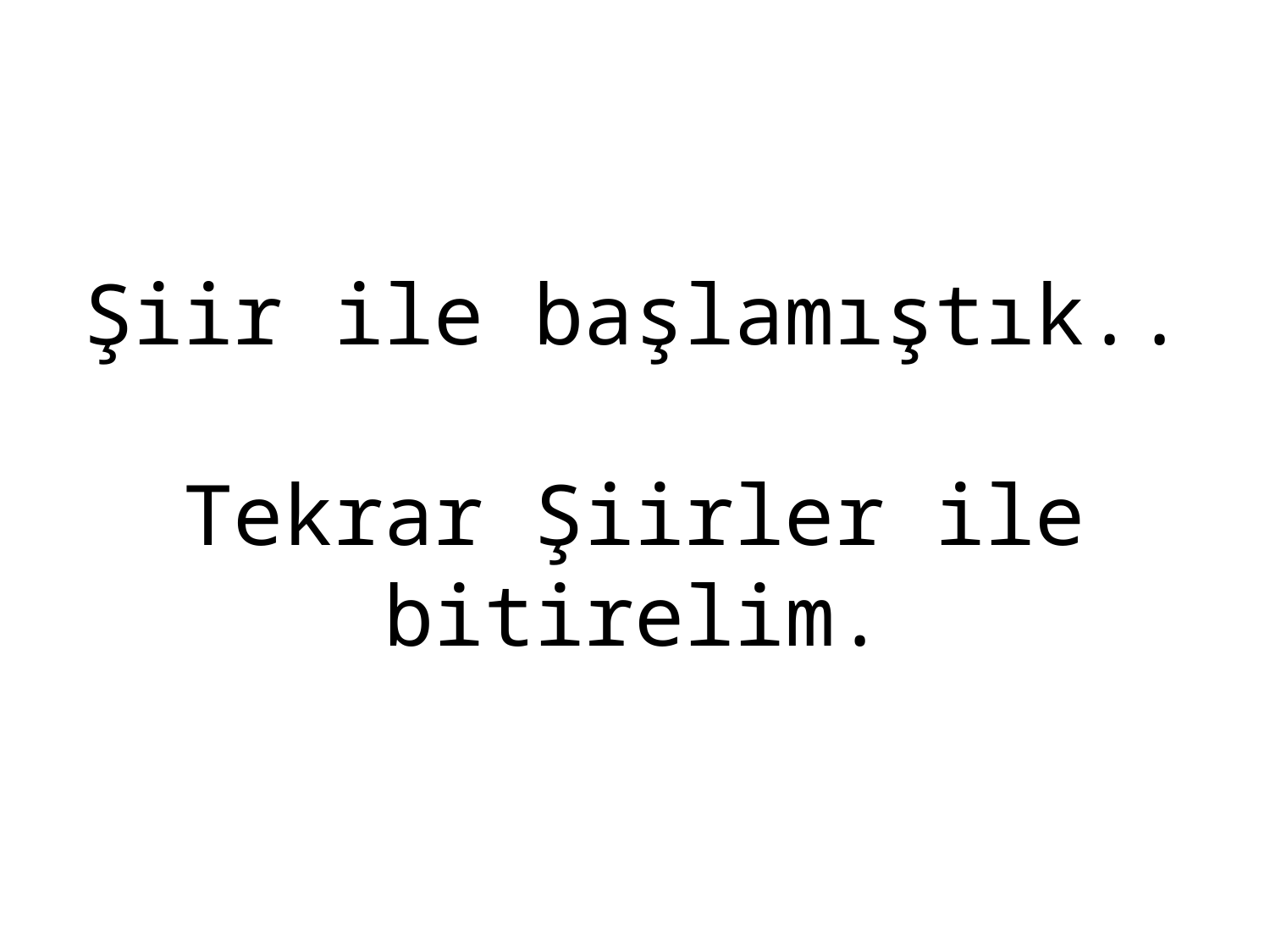

# Şiir ile başlamıştık.. Tekrar Şiirler ile bitirelim.